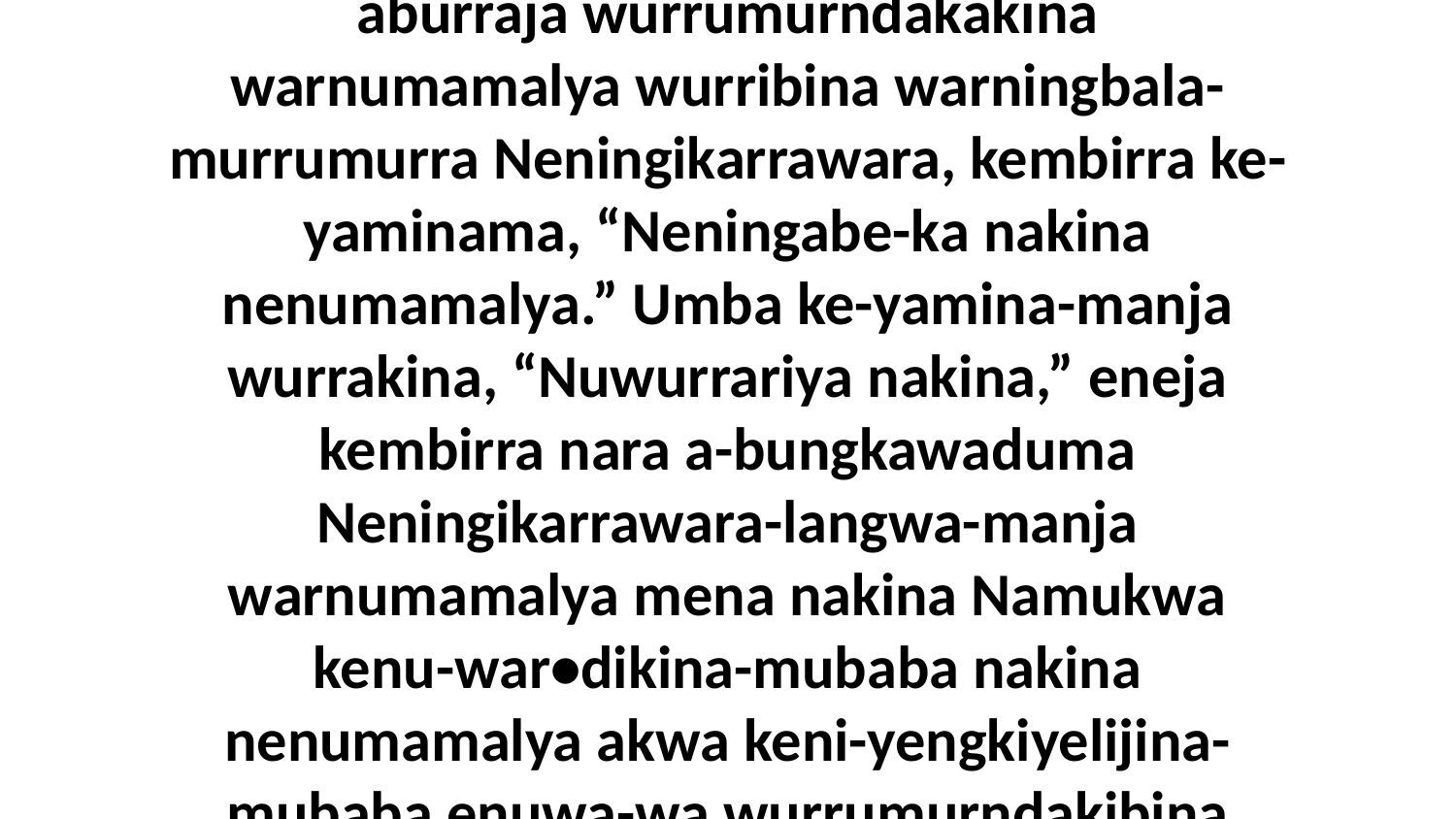

7 Umba nakine-ka nenumamalya nibina kinu-bungkawadinama Neningikarrawara-langwa-manja warnumamalya keni-rringkina-manja aburraja wurrumurndakakina warnumamalya wurribina warningbala-murrumurra Neningikarrawara, kembirra ke-yaminama, “Neningabe-ka nakina nenumamalya.” Umba ke-yamina-manja wurrakina, “Nuwurrariya nakina,” eneja kembirra nara a-bungkawaduma Neningikarrawara-langwa-manja warnumamalya mena nakina Namukwa kenu-war•dikina-mubaba nakina nenumamalya akwa keni-yengkiyelijina-mubaba enuwa-wa wurrumurndakibina warningbala-murrumurra Neningikarrawara.Warningijebija-langwa warnikumamurikaja warnumamalya